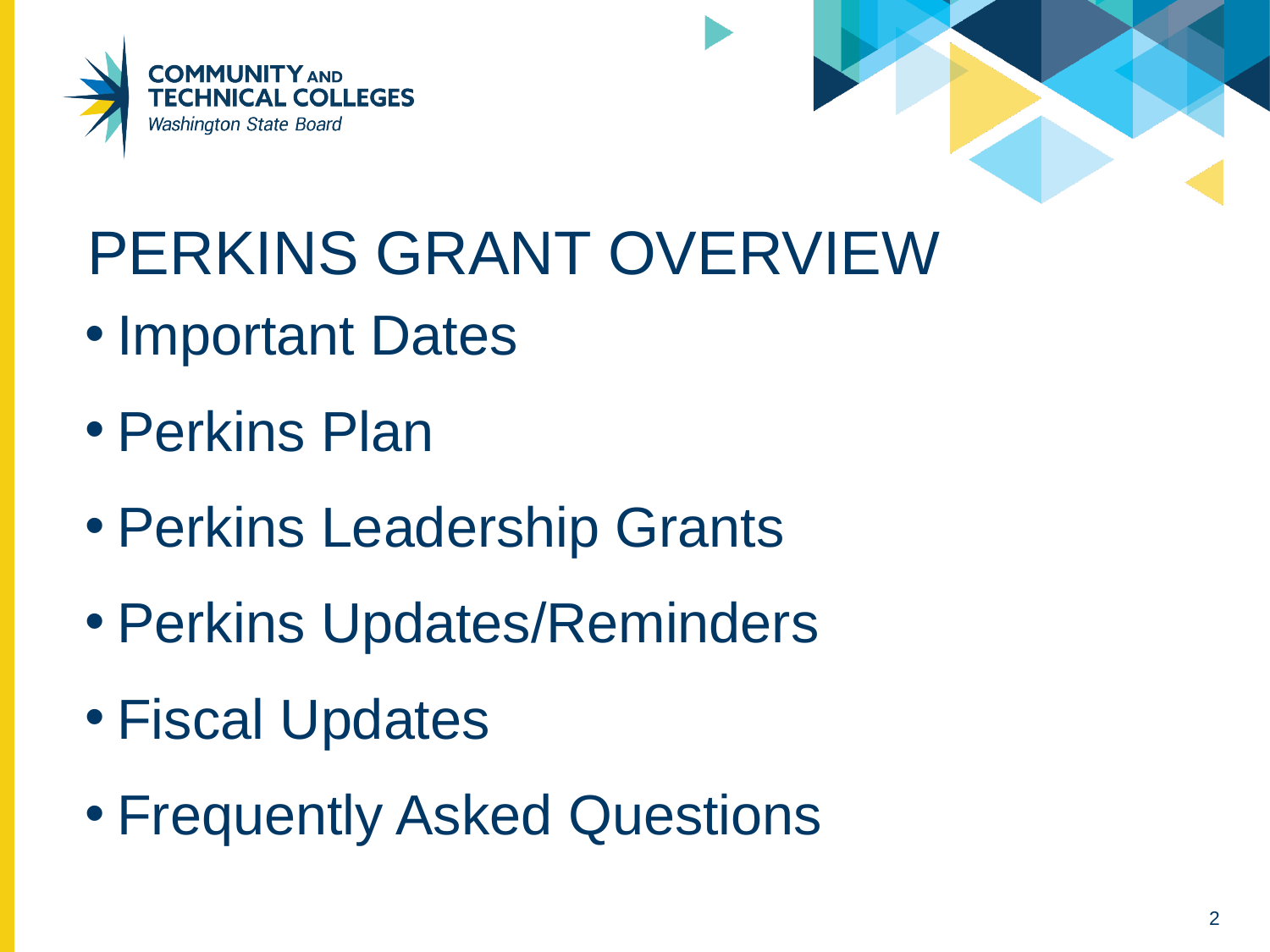

# Perkins Grant Overview
Important Dates
Perkins Plan
Perkins Leadership Grants
Perkins Updates/Reminders
Fiscal Updates
Frequently Asked Questions
2